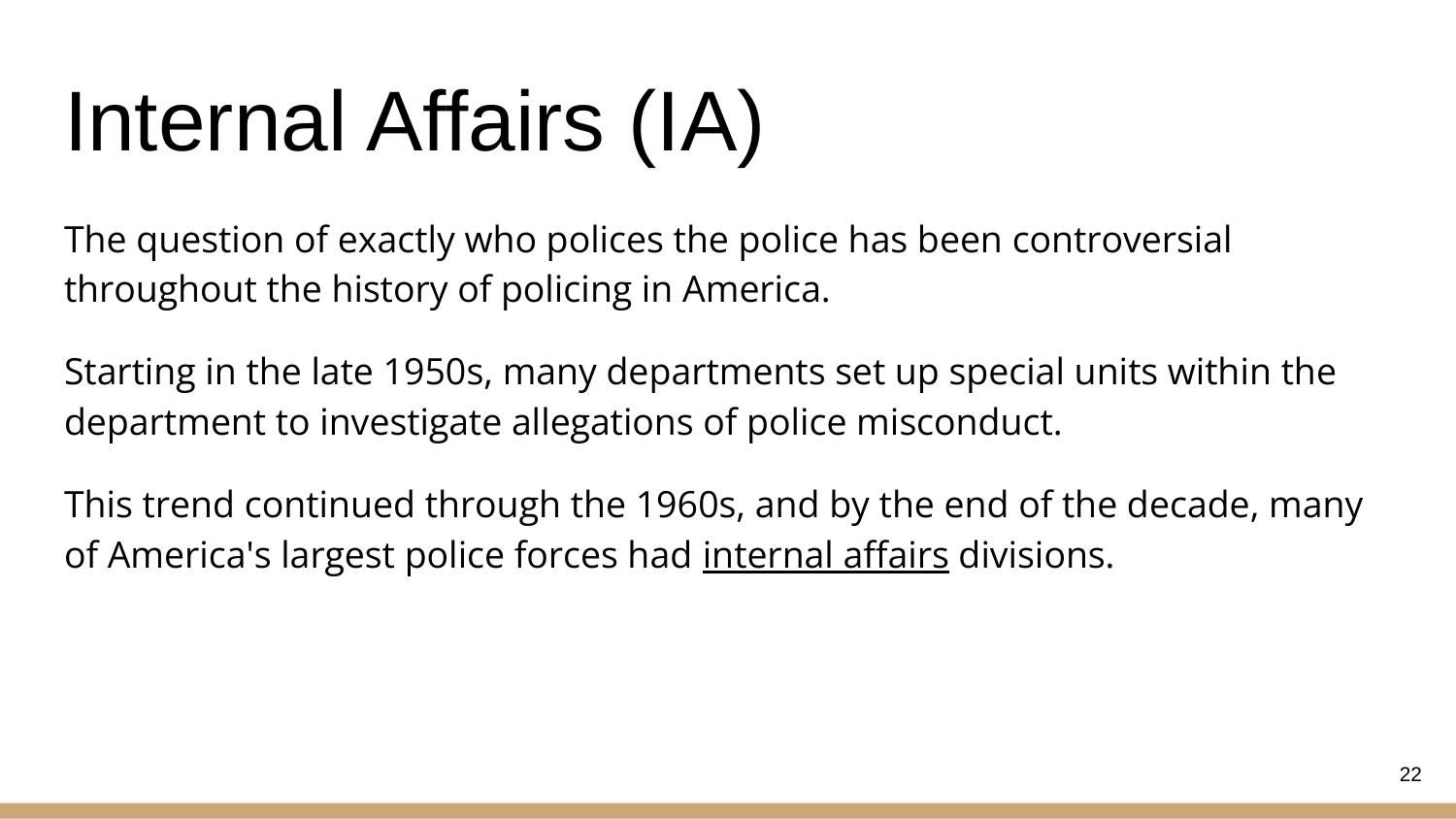

# Internal Affairs (IA)
The question of exactly who polices the police has been controversial throughout the history of policing in America.
Starting in the late 1950s, many departments set up special units within the department to investigate allegations of police misconduct.
This trend continued through the 1960s, and by the end of the decade, many of America's largest police forces had internal affairs divisions.
22